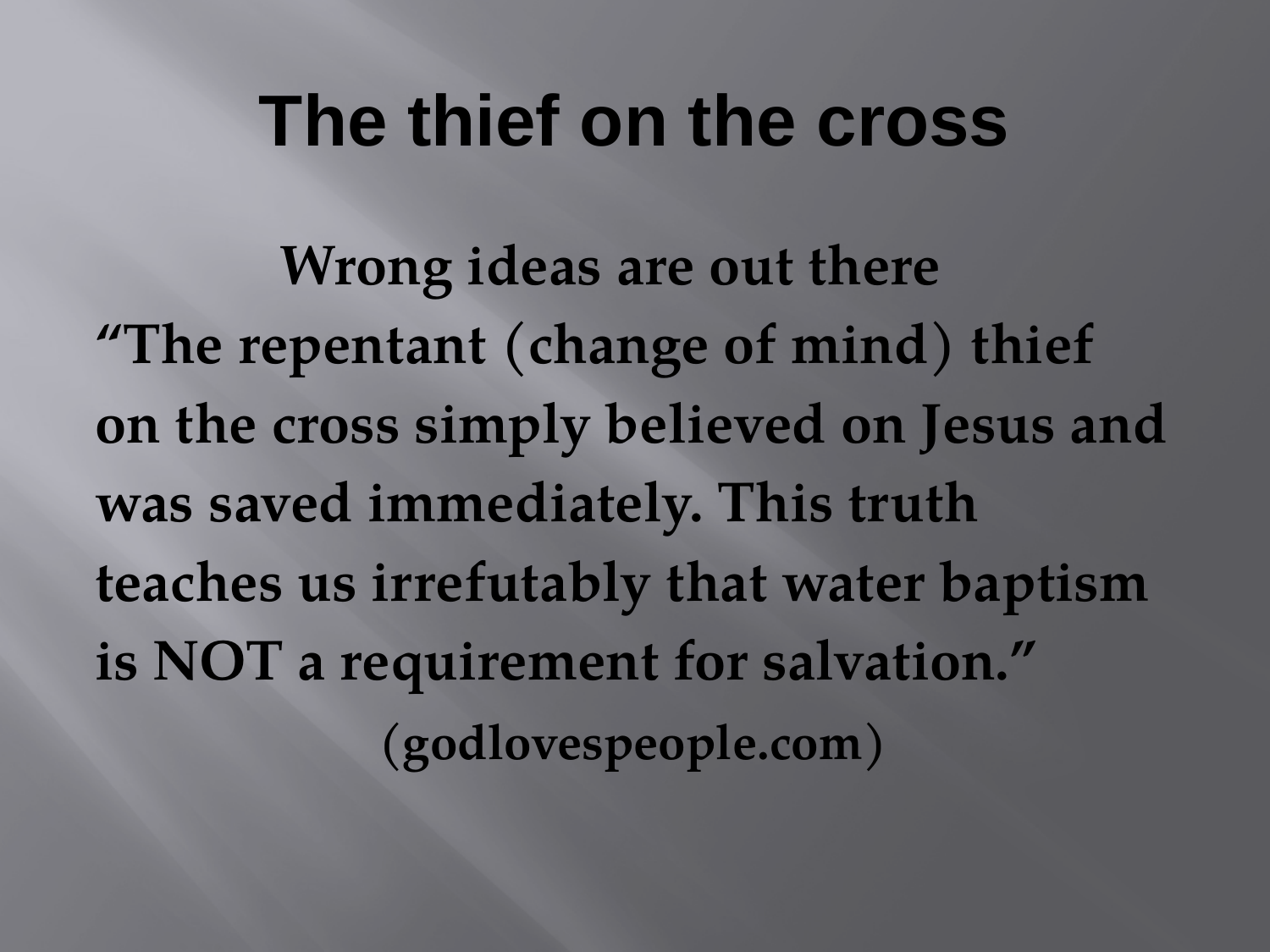

# The thief on the cross
             Wrong ideas are out there
“The repentant (change of mind) thief
on the cross simply believed on Jesus and
was saved immediately. This truth
teaches us irrefutably that water baptism
is NOT a requirement for salvation.”
                    (godlovespeople.com)